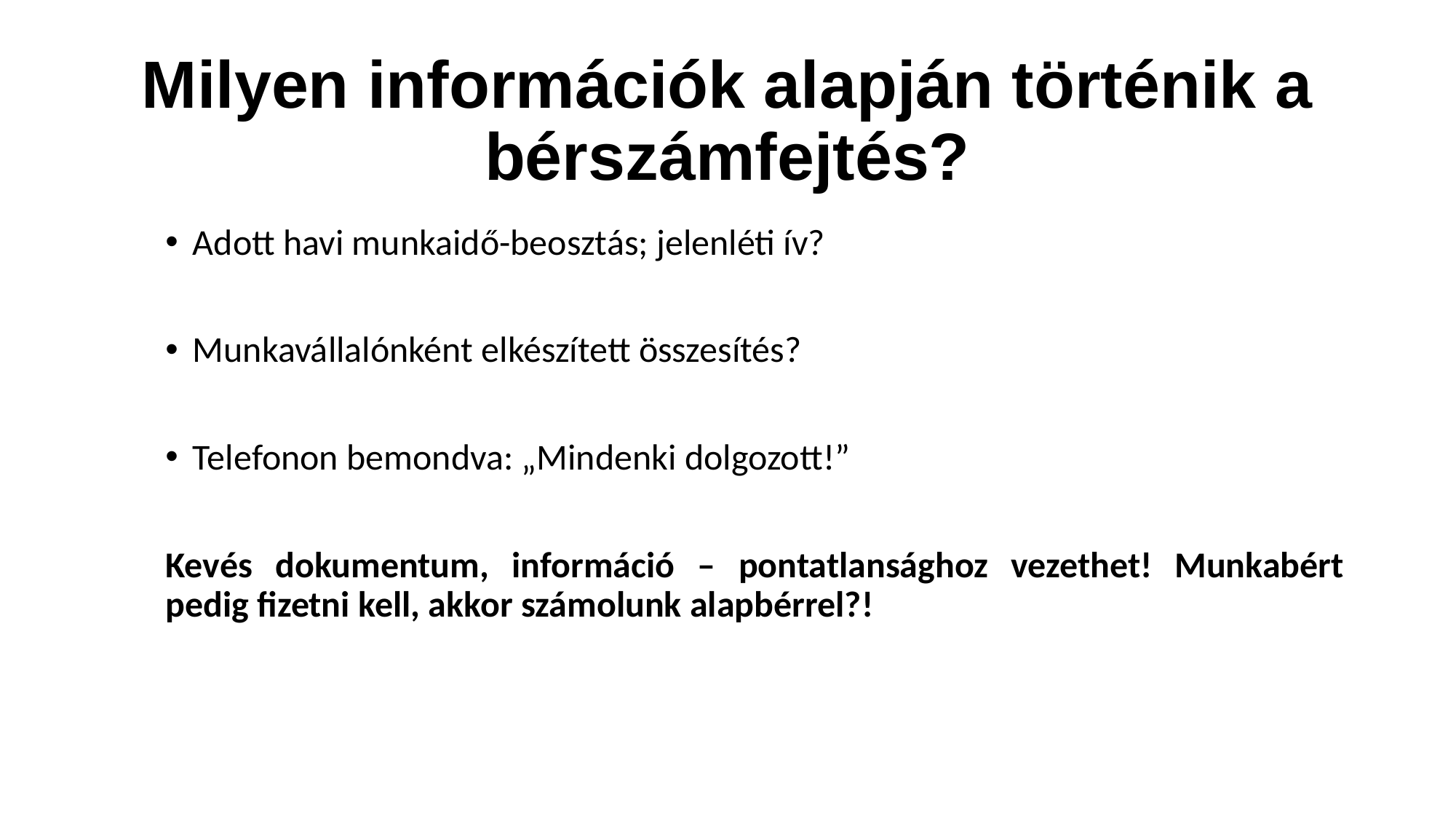

# Milyen információk alapján történik a bérszámfejtés?
Adott havi munkaidő-beosztás; jelenléti ív?

Munkavállalónként elkészített összesítés?

Telefonon bemondva: „Mindenki dolgozott!”

Kevés dokumentum, információ – pontatlansághoz vezethet! Munkabért pedig fizetni kell, akkor számolunk alapbérrel?!